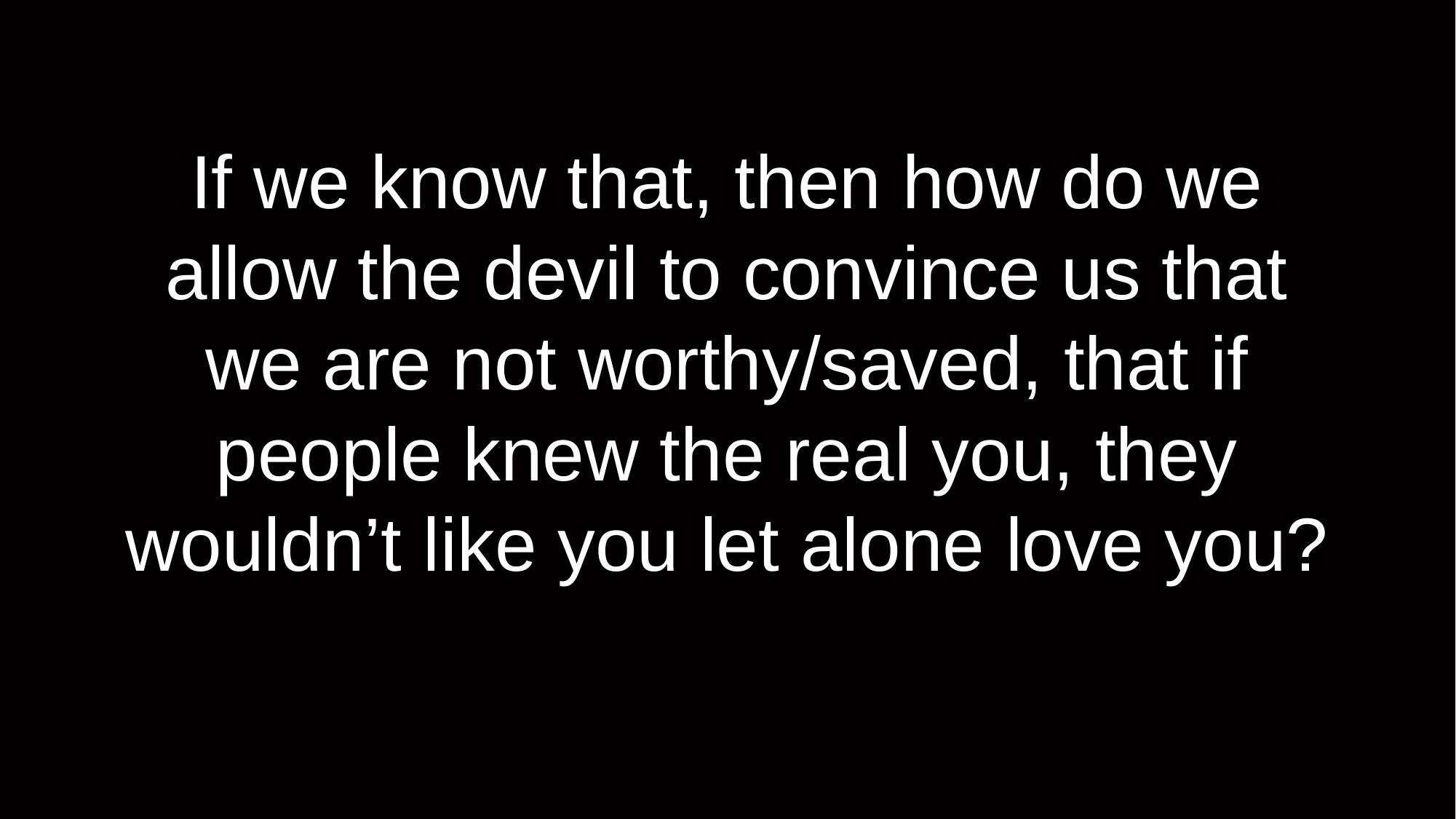

# If we know that, then how do we allow the devil to convince us that we are not worthy/saved, that if people knew the real you, they wouldn’t like you let alone love you?